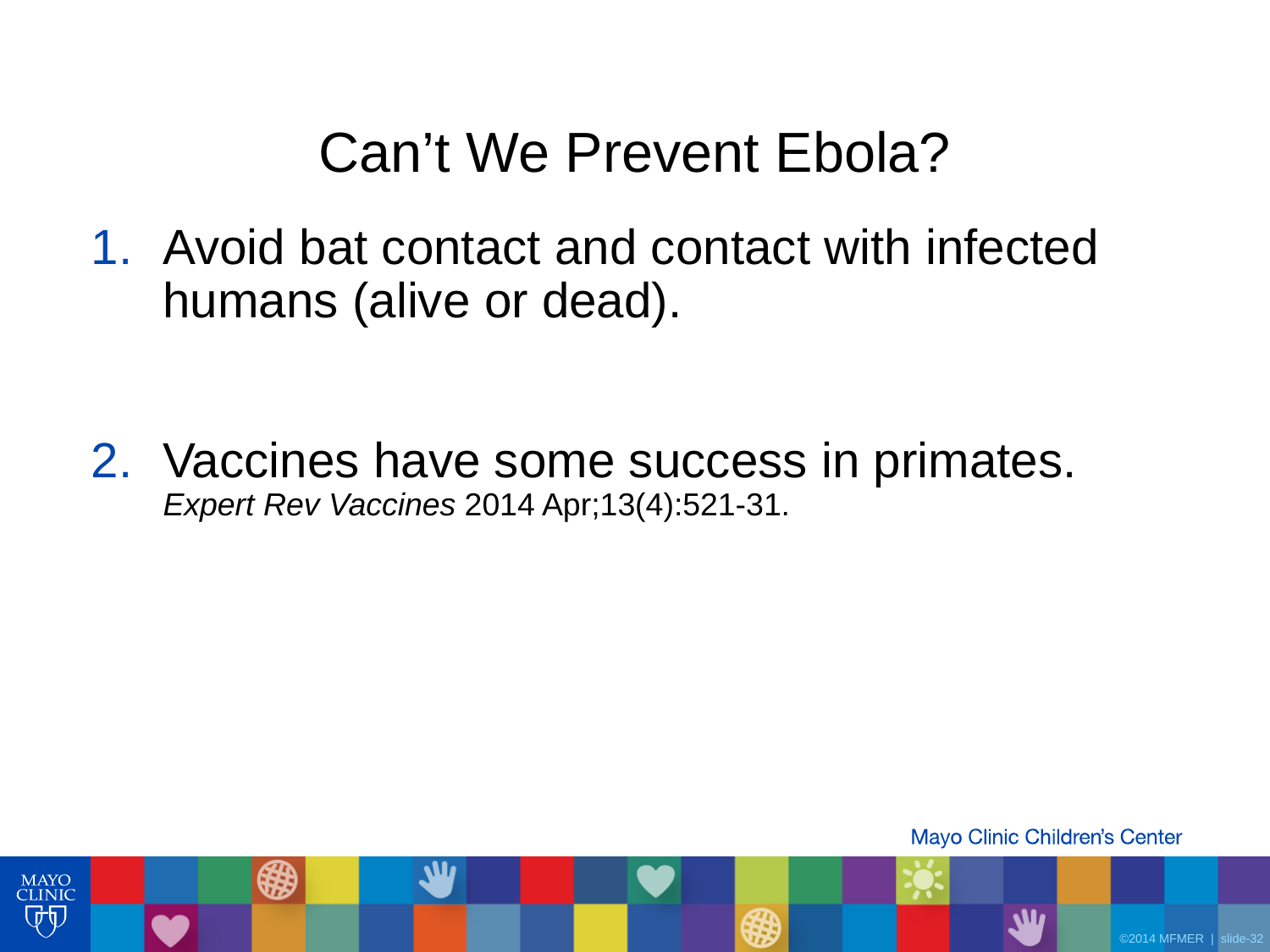

# Can’t We Prevent Ebola?
Avoid bat contact and contact with infected humans (alive or dead).

Vaccines have some success in primates. Expert Rev Vaccines 2014 Apr;13(4):521-31.